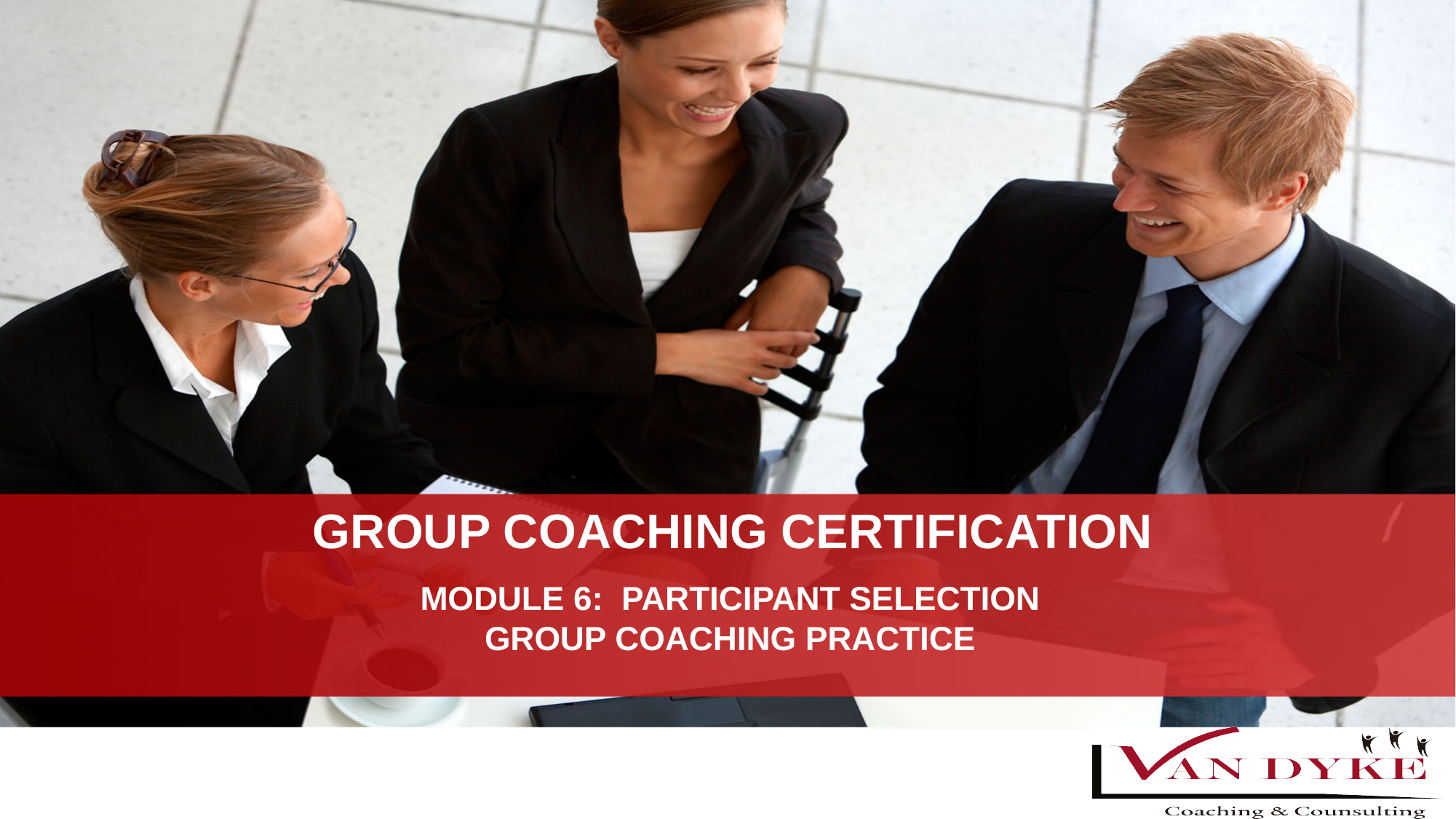

# GROUP COACHING CERTIFICATION
MODULE 6:  PARTICIPANT SELECTION
GROUP COACHING PRACTICE